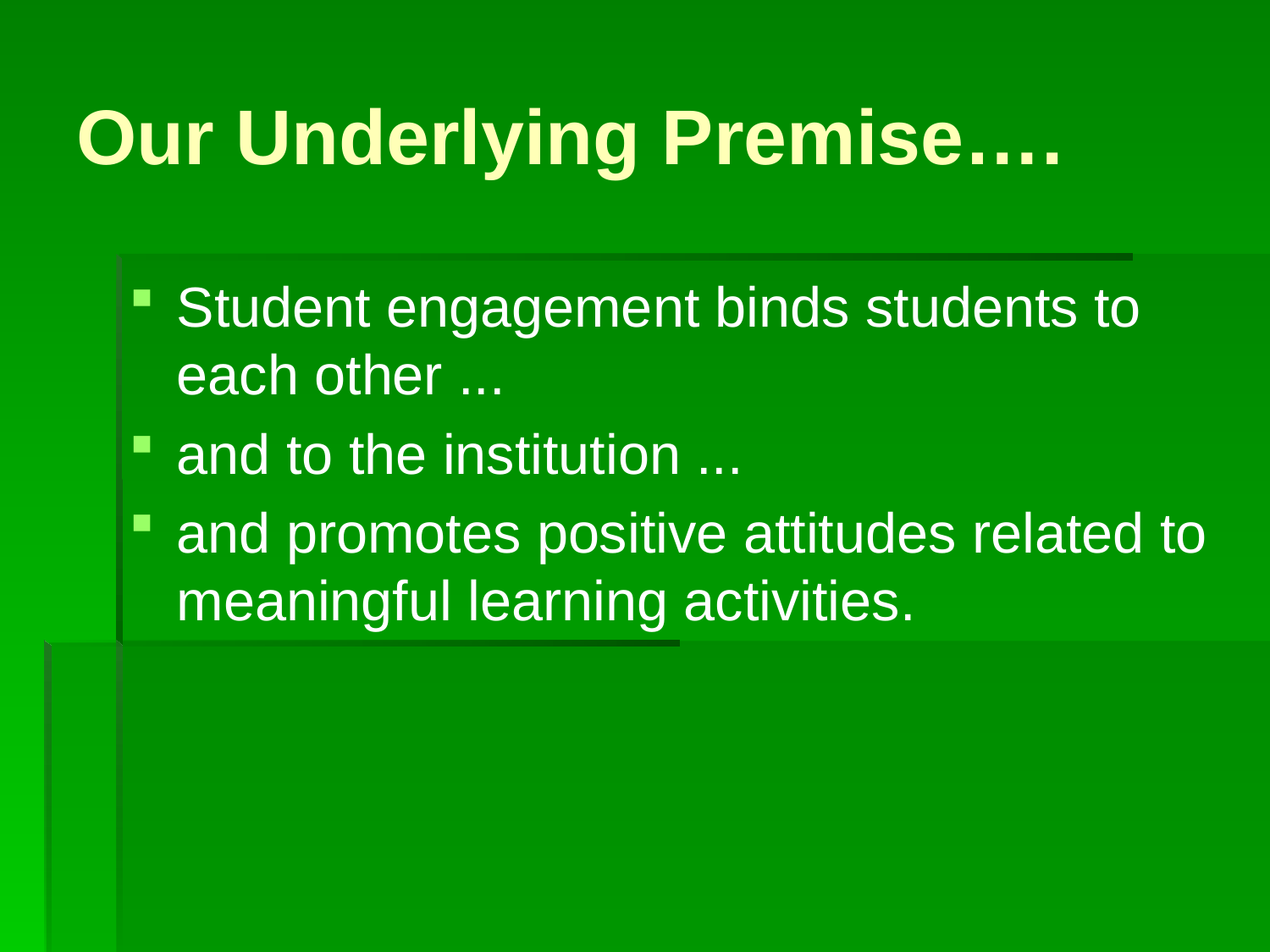

Our Underlying Premise….
Student engagement binds students to each other ...
and to the institution ...
and promotes positive attitudes related to meaningful learning activities.